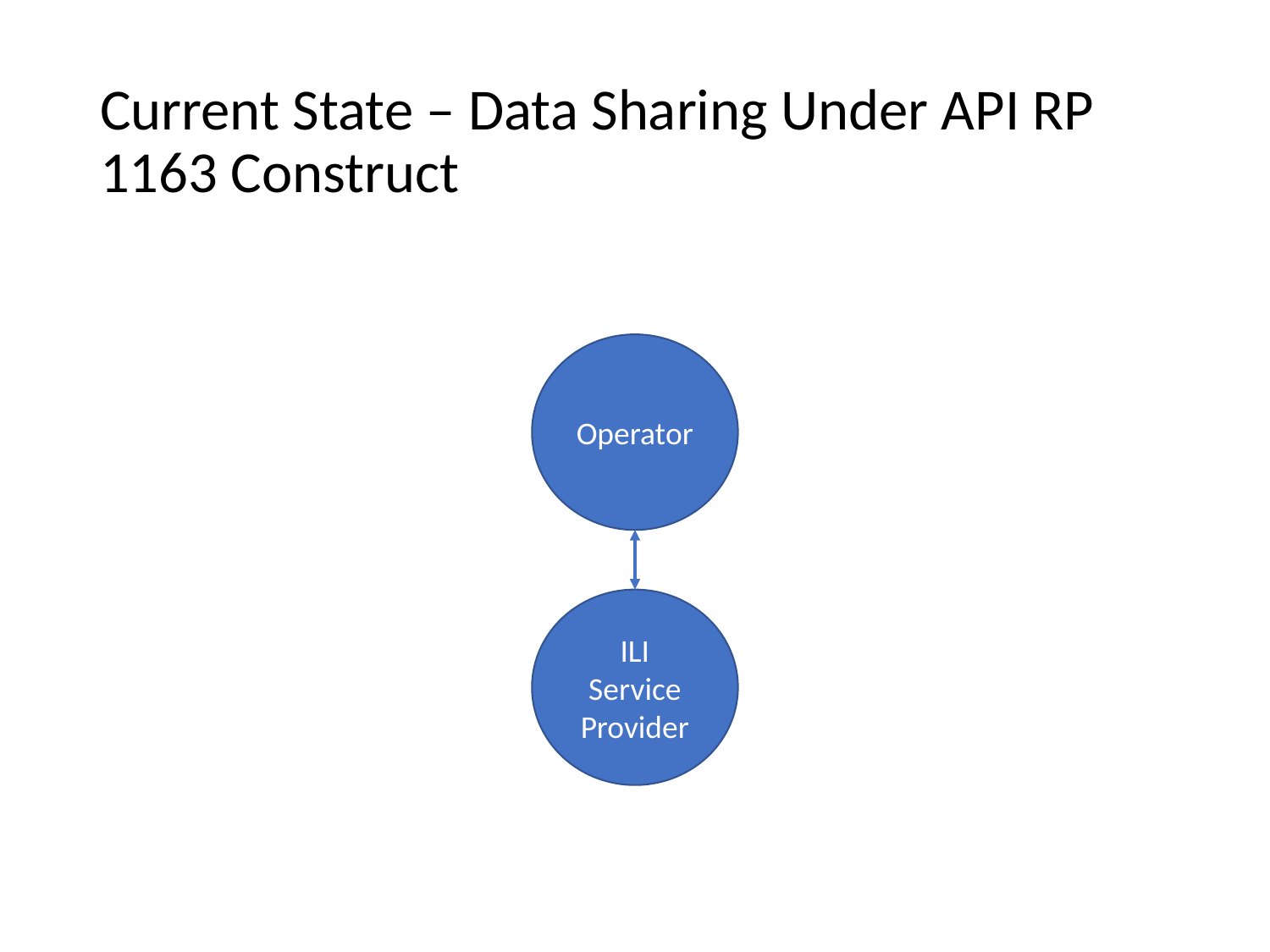

# Current State – Data Sharing Under API RP 1163 Construct
Operator
ILI Service Provider